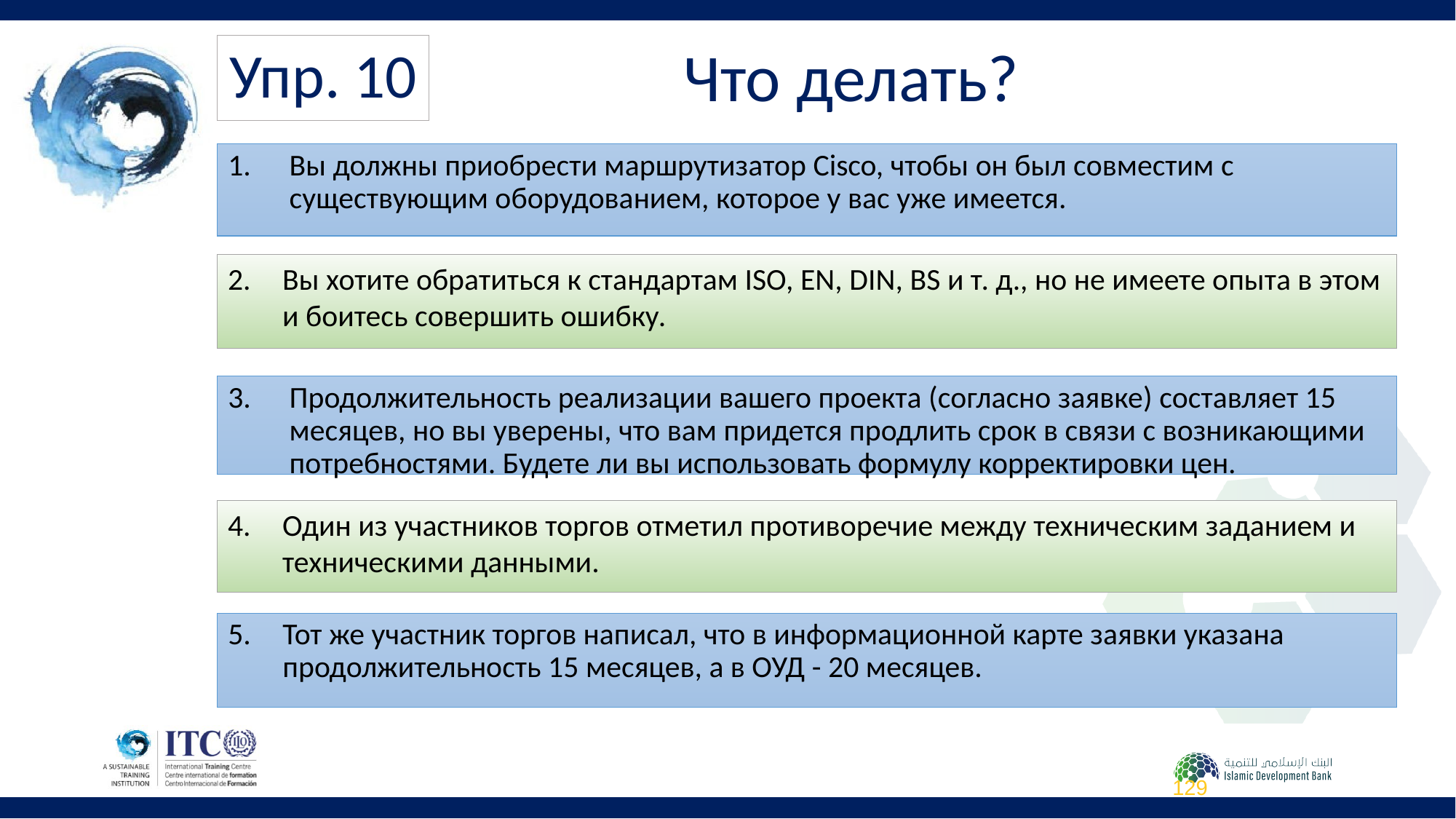

Что делать?
Упр. 10
Вы должны приобрести маршрутизатор Cisco, чтобы он был совместим с существующим оборудованием, которое у вас уже имеется.
Вы хотите обратиться к стандартам ISO, EN, DIN, BS и т. д., но не имеете опыта в этом и боитесь совершить ошибку.
Продолжительность реализации вашего проекта (согласно заявке) составляет 15 месяцев, но вы уверены, что вам придется продлить срок в связи с возникающими потребностями. Будете ли вы использовать формулу корректировки цен.
Один из участников торгов отметил противоречие между техническим заданием и техническими данными.
Тот же участник торгов написал, что в информационной карте заявки указана продолжительность 15 месяцев, а в ОУД - 20 месяцев.
129